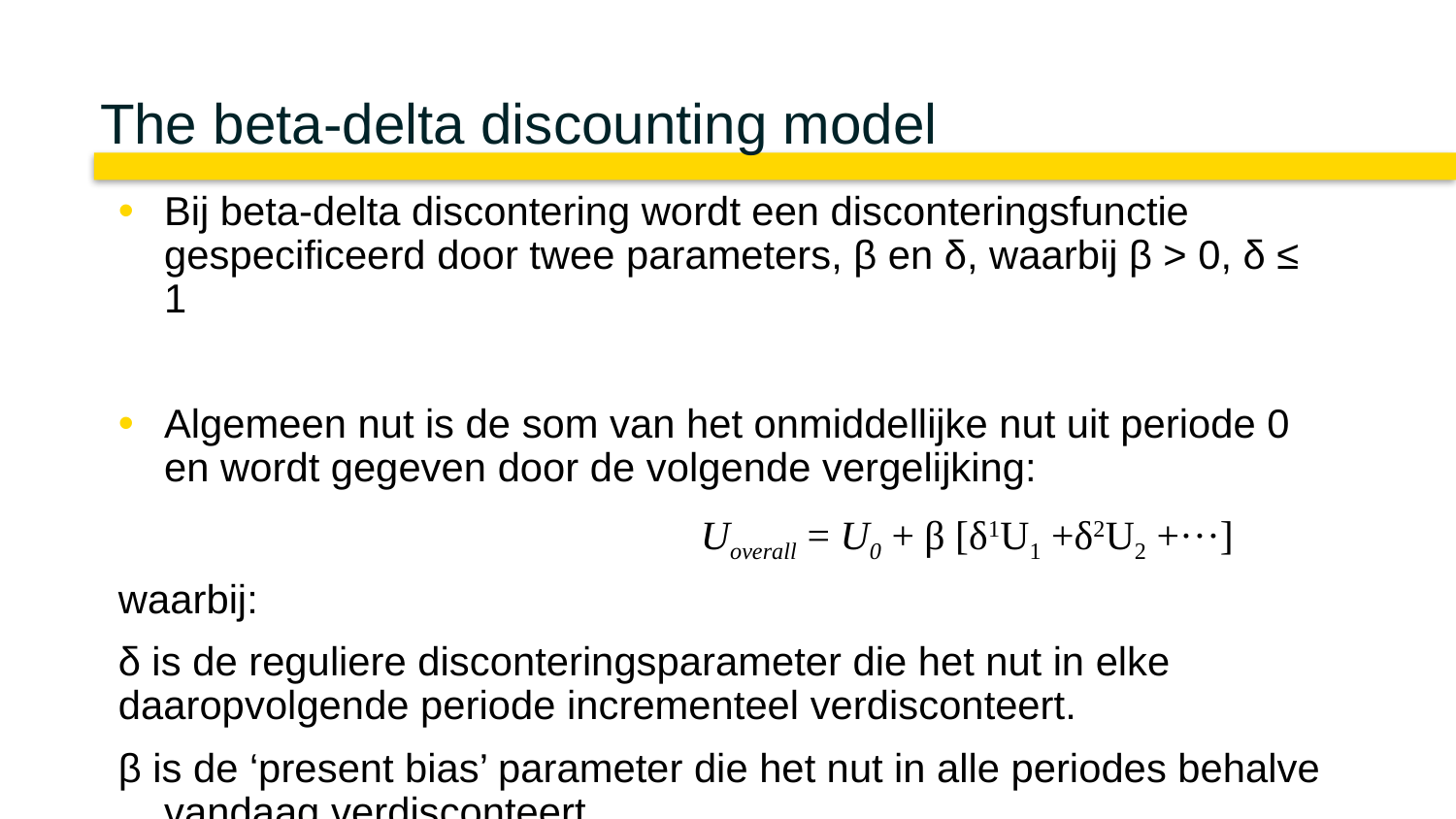

# The beta-delta discounting model
Bij beta-delta discontering wordt een disconteringsfunctie gespecificeerd door twee parameters, β en δ, waarbij β > 0, δ ≤ 1

Algemeen nut is de som van het onmiddellijke nut uit periode 0 en wordt gegeven door de volgende vergelijking:
				Uoverall = U0 + β [δ1U1 +δ2U2 +···]
waarbij:
δ is de reguliere disconteringsparameter die het nut in elke daaropvolgende periode incrementeel verdisconteert.
β is de ‘present bias’ parameter die het nut in alle periodes behalve vandaag verdisconteert